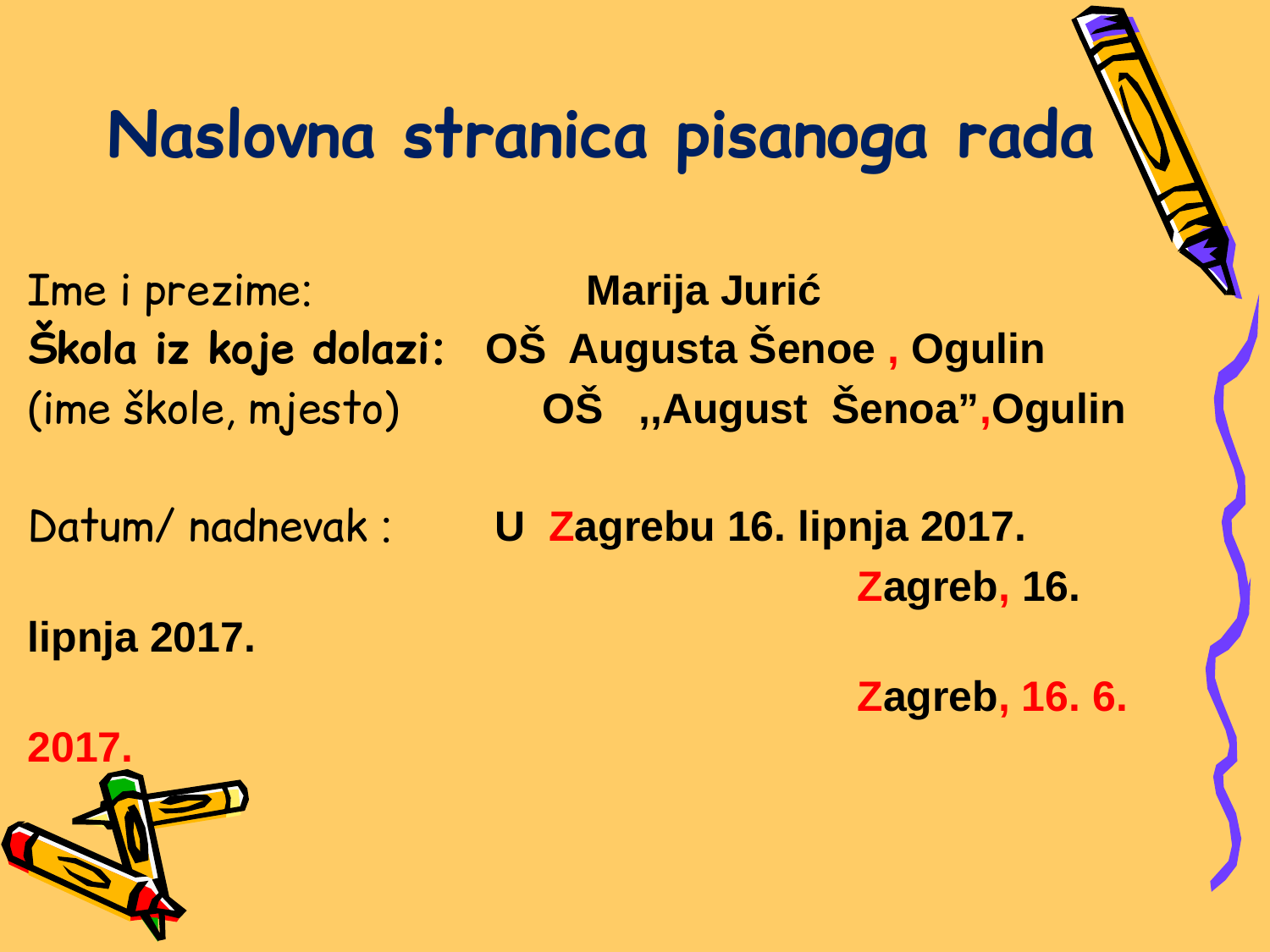

# Naslovna stranica pisanoga rada
Ime i prezime:                       Marija Jurić
Škola iz koje dolazi:  OŠ  Augusta Šenoe , Ogulin
(ime škole, mjesto)            OŠ   ,,August  Šenoa”,Ogulin

Datum/ nadnevak :        U  Zagrebu 16. lipnja 2017.
                                                                      Zagreb, 16. lipnja 2017.
                                                                      Zagreb, 16. 6. 2017.